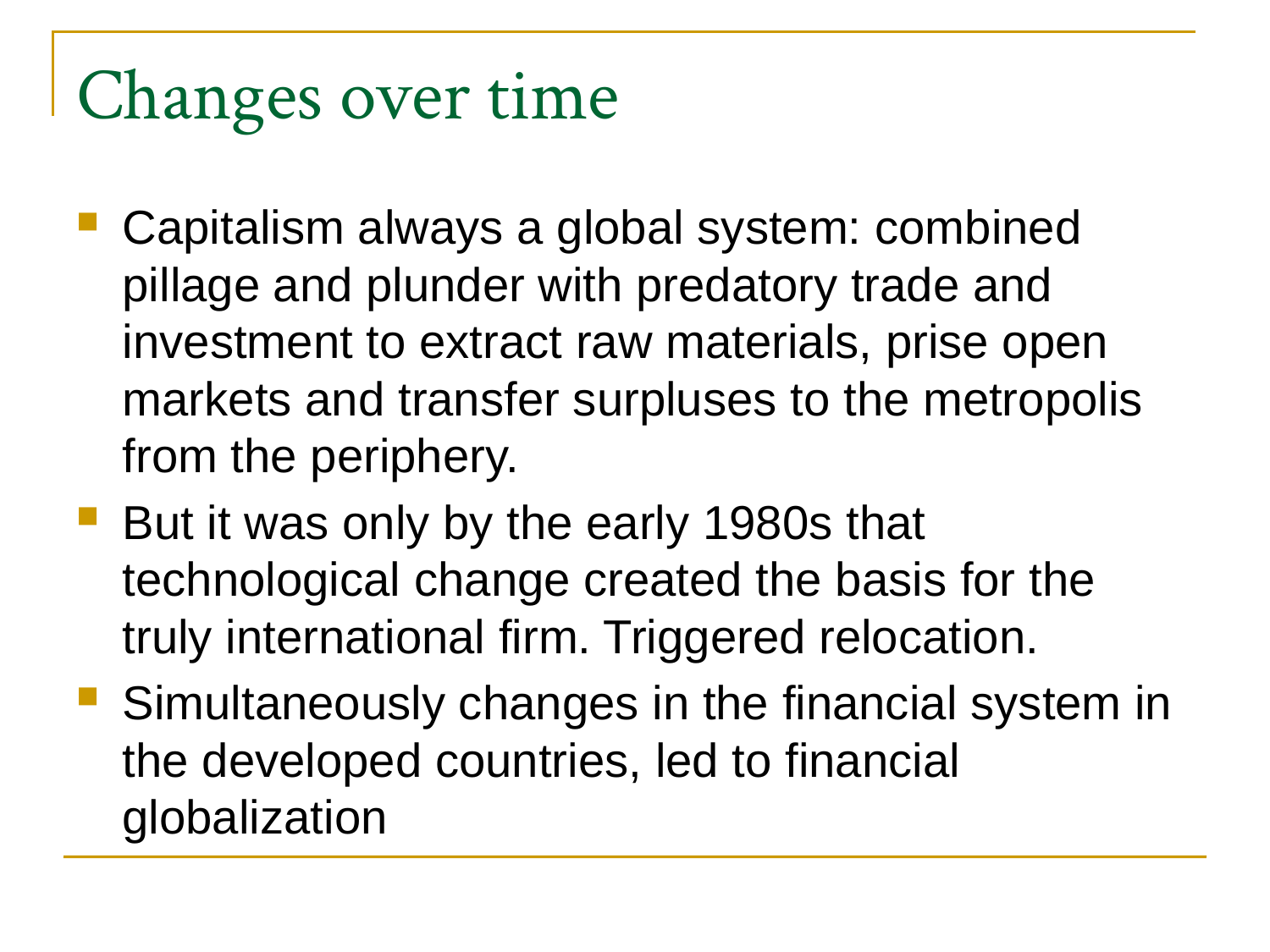

# Changes over time
Capitalism always a global system: combined pillage and plunder with predatory trade and investment to extract raw materials, prise open markets and transfer surpluses to the metropolis from the periphery.
But it was only by the early 1980s that technological change created the basis for the truly international firm. Triggered relocation.
Simultaneously changes in the financial system in the developed countries, led to financial globalization